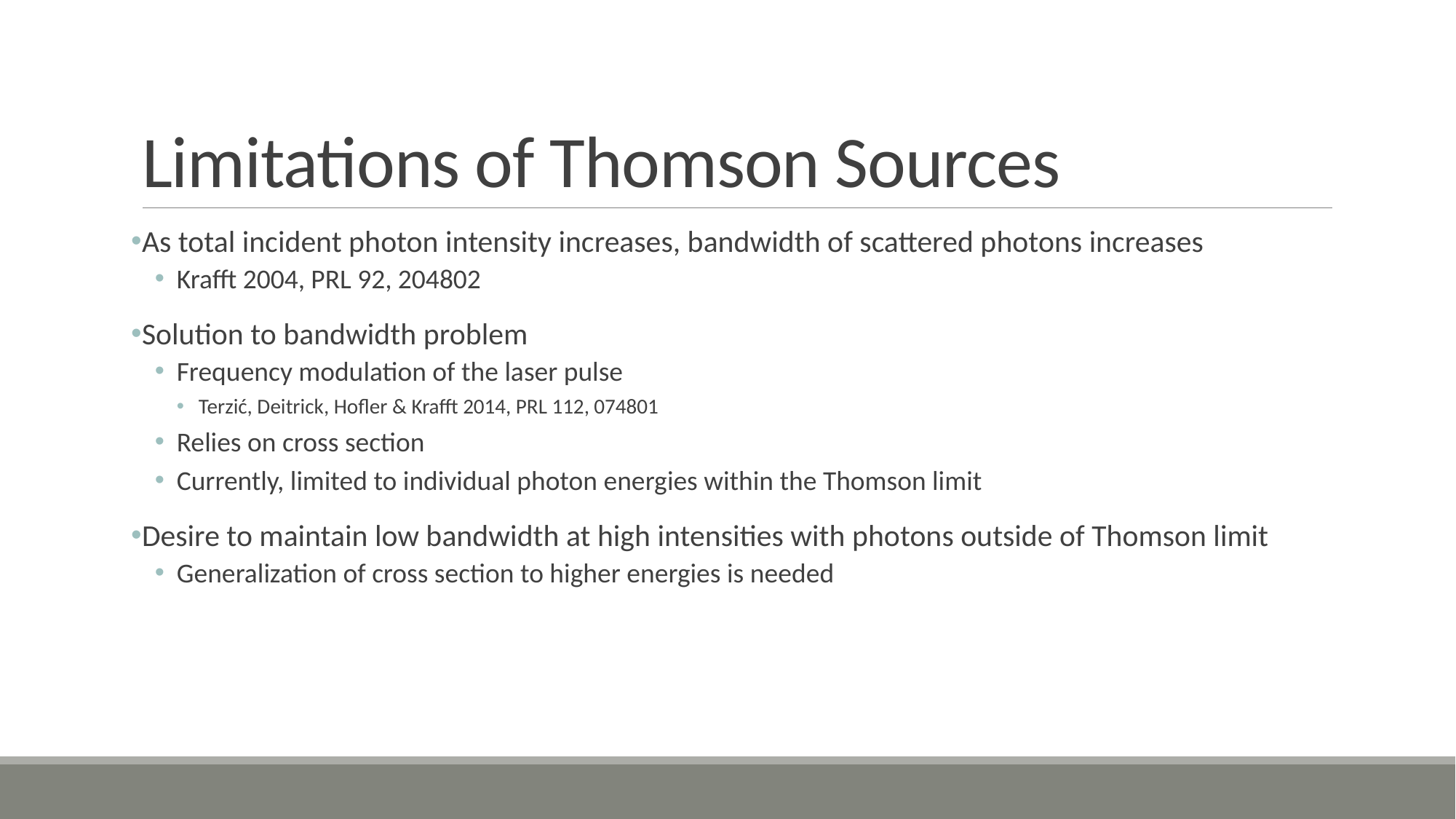

# Limitations of Thomson Sources
As total incident photon intensity increases, bandwidth of scattered photons increases
Krafft 2004, PRL 92, 204802
Solution to bandwidth problem
Frequency modulation of the laser pulse
Terzić, Deitrick, Hofler & Krafft 2014, PRL 112, 074801
Relies on cross section
Currently, limited to individual photon energies within the Thomson limit
Desire to maintain low bandwidth at high intensities with photons outside of Thomson limit
Generalization of cross section to higher energies is needed